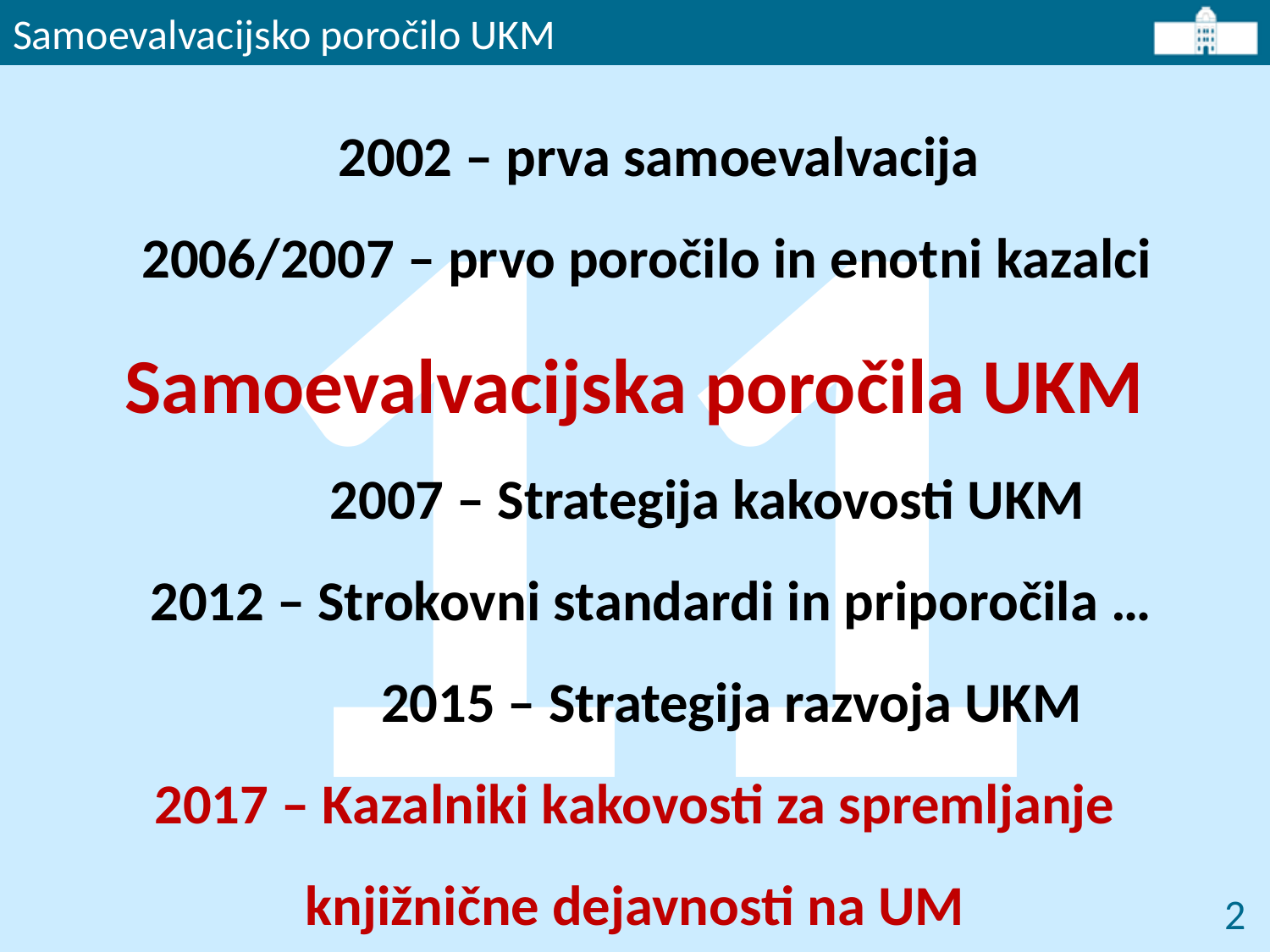

Samoevalvacijsko poročilo UKM
11
# 2002 – prva samoevalvacija 2006/2007 – prvo poročilo in enotni kazalci Samoevalvacijska poročila UKM 2007 – Strategija kakovosti UKM 2012 – Strokovni standardi in priporočila … 2015 – Strategija razvoja UKM 2017 – Kazalniki kakovosti za spremljanje knjižnične dejavnosti na UM
2